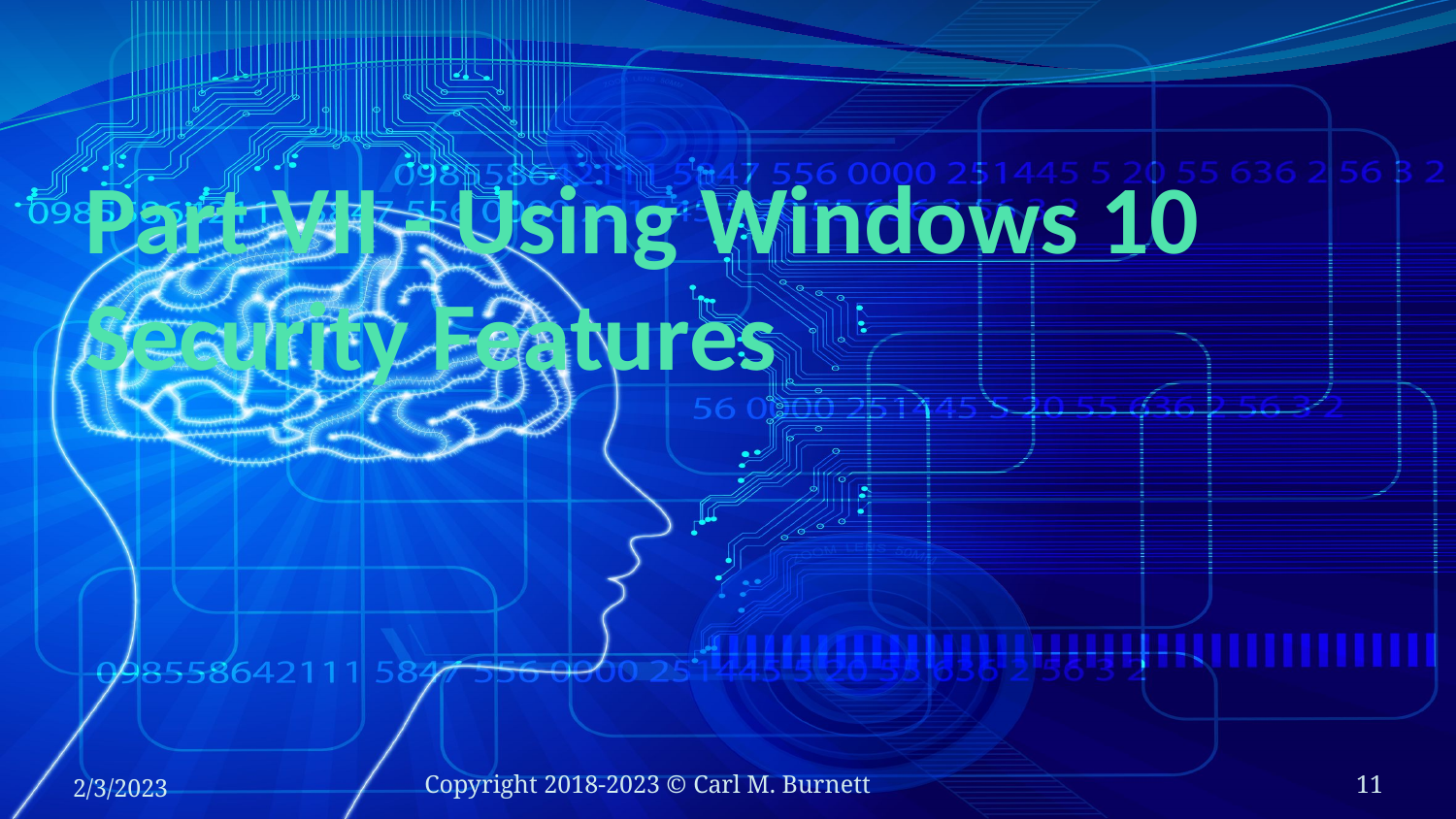

# Part VII - Using Windows 10 Security Features
2/3/2023
Copyright 2018-2023 © Carl M. Burnett
11